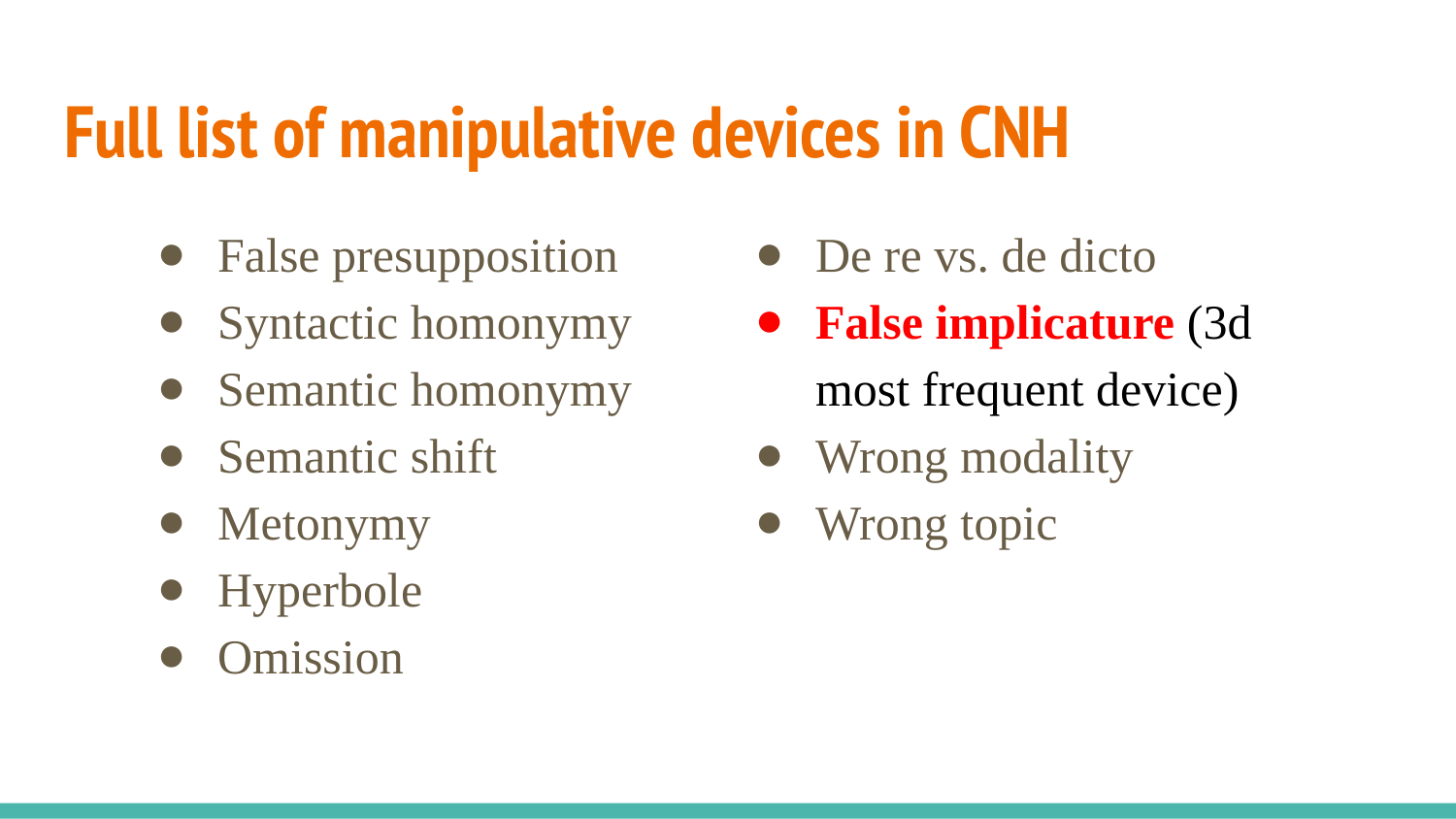

# Full list of manipulative devices in CNH
False presupposition
Syntactic homonymy
Semantic homonymy
Semantic shift
Metonymy
Hyperbole
Omission

De re vs. de dicto
False implicature (3d most frequent device)
Wrong modality
Wrong topic